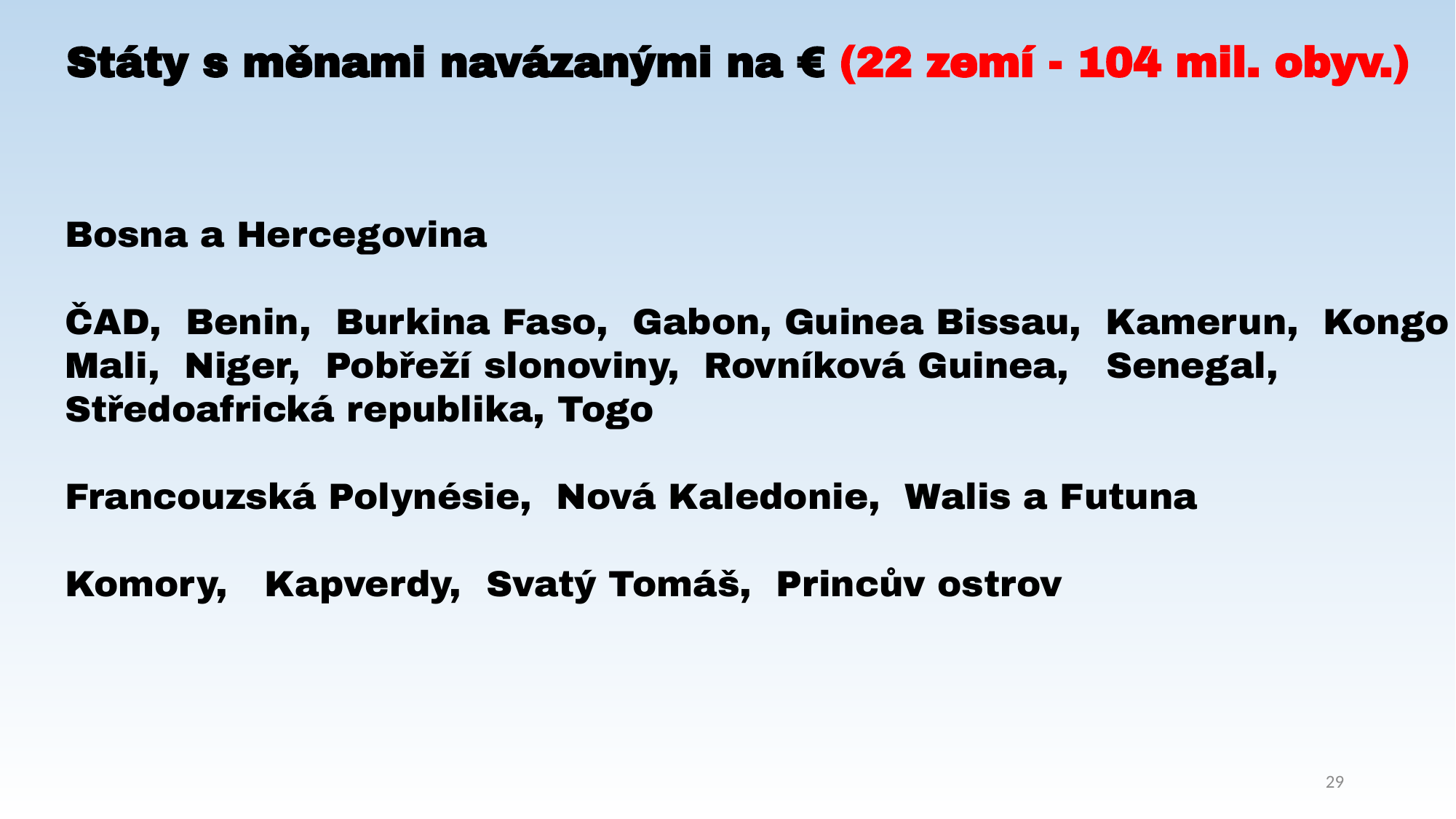

Státy s měnami navázanými na € (22 zemí - 104 mil. obyv.)
Bosna a Hercegovina

ČAD,  Benin,  Burkina Faso,  Gabon, Guinea Bissau,  Kamerun,  Kongo
Mali,  Niger,  Pobřeží slonoviny,  Rovníková Guinea,   Senegal,
Středoafrická republika, Togo

Francouzská Polynésie,  Nová Kaledonie,  Walis a Futuna

Komory,   Kapverdy,  Svatý Tomáš,  Princův ostrov
29